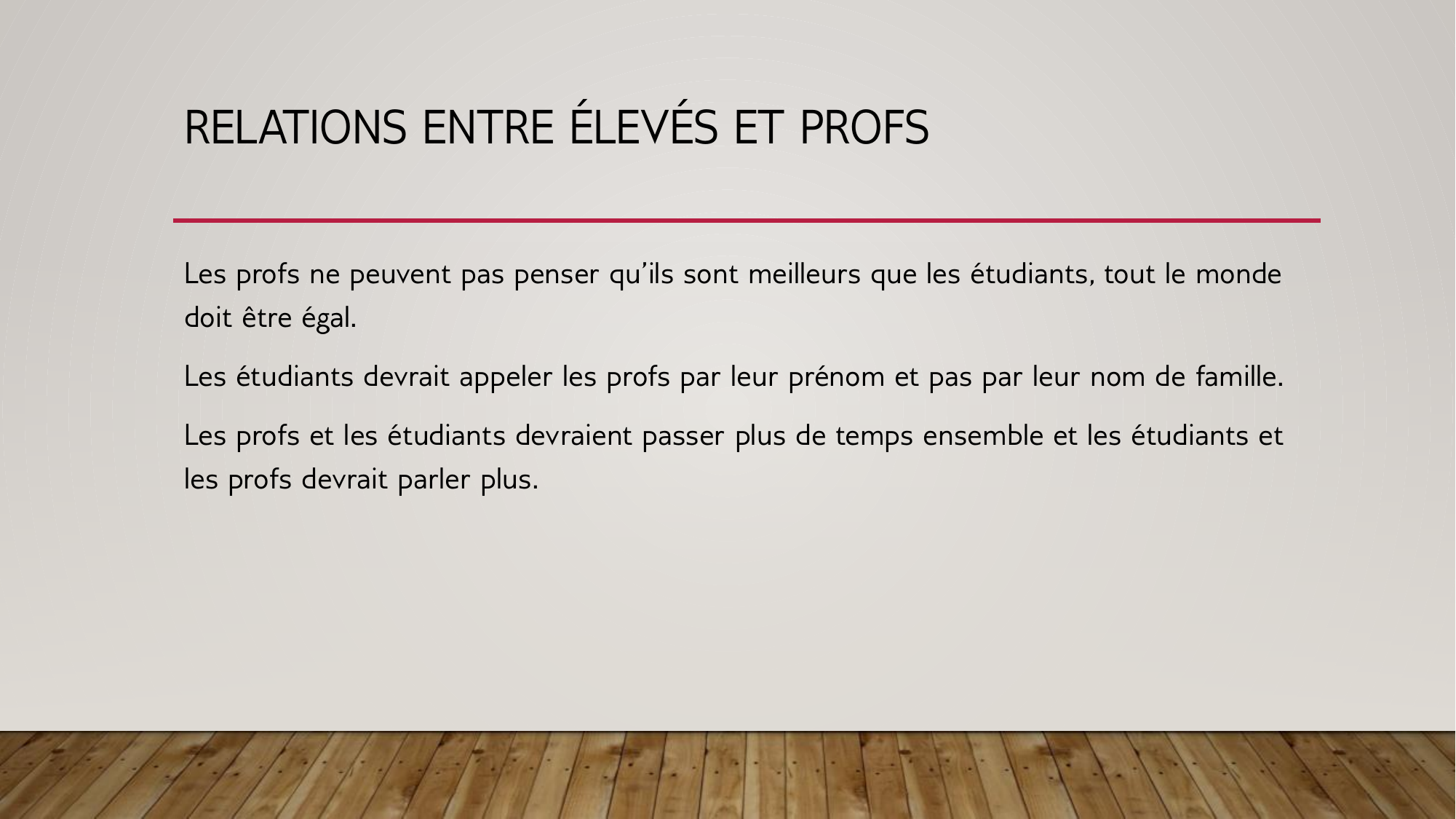

# Relations entre élevés et profs
Les profs ne peuvent pas penser qu’ils sont meilleurs que les étudiants, tout le monde doit être égal.
Les étudiants devrait appeler les profs par leur prénom et pas par leur nom de famille.
Les profs et les étudiants devraient passer plus de temps ensemble et les étudiants et les profs devrait parler plus.